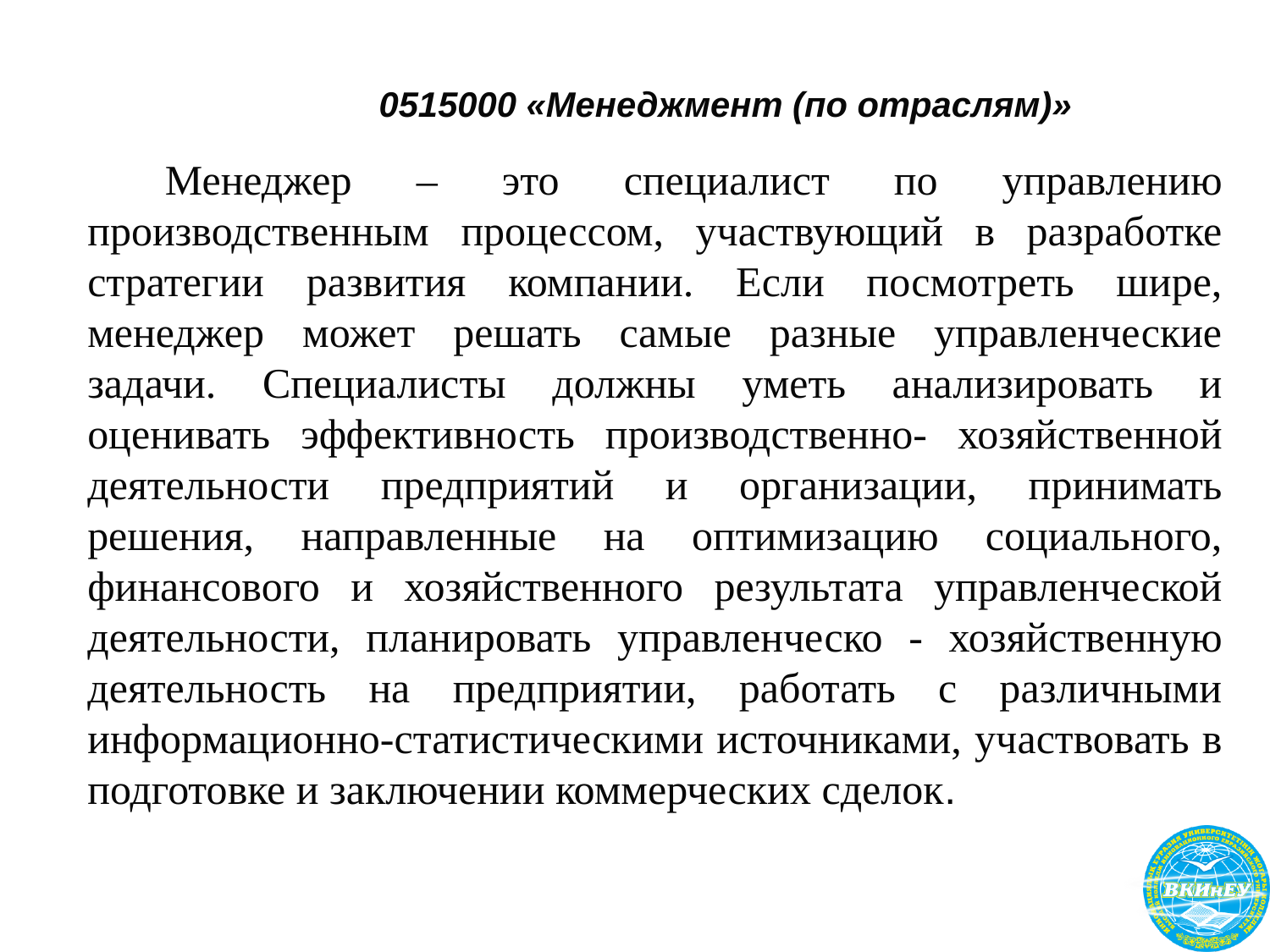

college.ineu.edu.kz
# 0515000 «Менеджмент (по отраслям)»Финансы (по отраслям Финансы (по аслям
  Менеджер – это специалист по управлению производственным процессом, участвующий в разработке стратегии развития компании. Если посмотреть шире, менеджер может решать самые разные управленческие задачи. Специалисты должны уметь анализировать и оценивать эффективность производственно- хозяйственной деятельности предприятий и организации, принимать решения, направленные на оптимизацию социального, финансового и хозяйственного результата управленческой деятельности, планировать управленческо - хозяйственную деятельность на предприятии, работать с различными информационно-статистическими источниками, участвовать в подготовке и заключении коммерческих сделок.